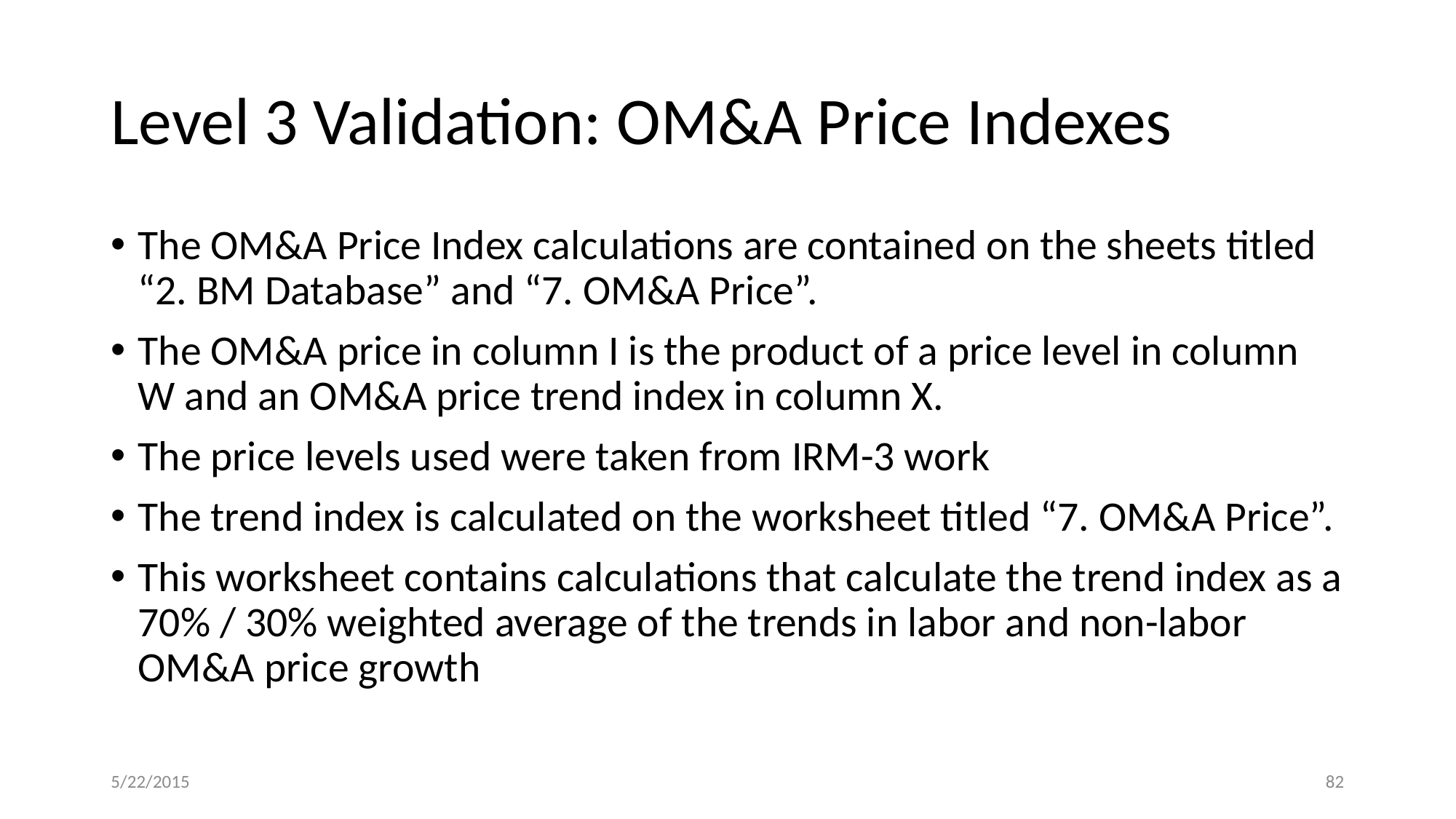

# Level 3 Validation: OM&A Price Indexes
The OM&A Price Index calculations are contained on the sheets titled “2. BM Database” and “7. OM&A Price”.
The OM&A price in column I is the product of a price level in column W and an OM&A price trend index in column X.
The price levels used were taken from IRM-3 work
The trend index is calculated on the worksheet titled “7. OM&A Price”.
This worksheet contains calculations that calculate the trend index as a 70% / 30% weighted average of the trends in labor and non-labor OM&A price growth

5/22/2015
82